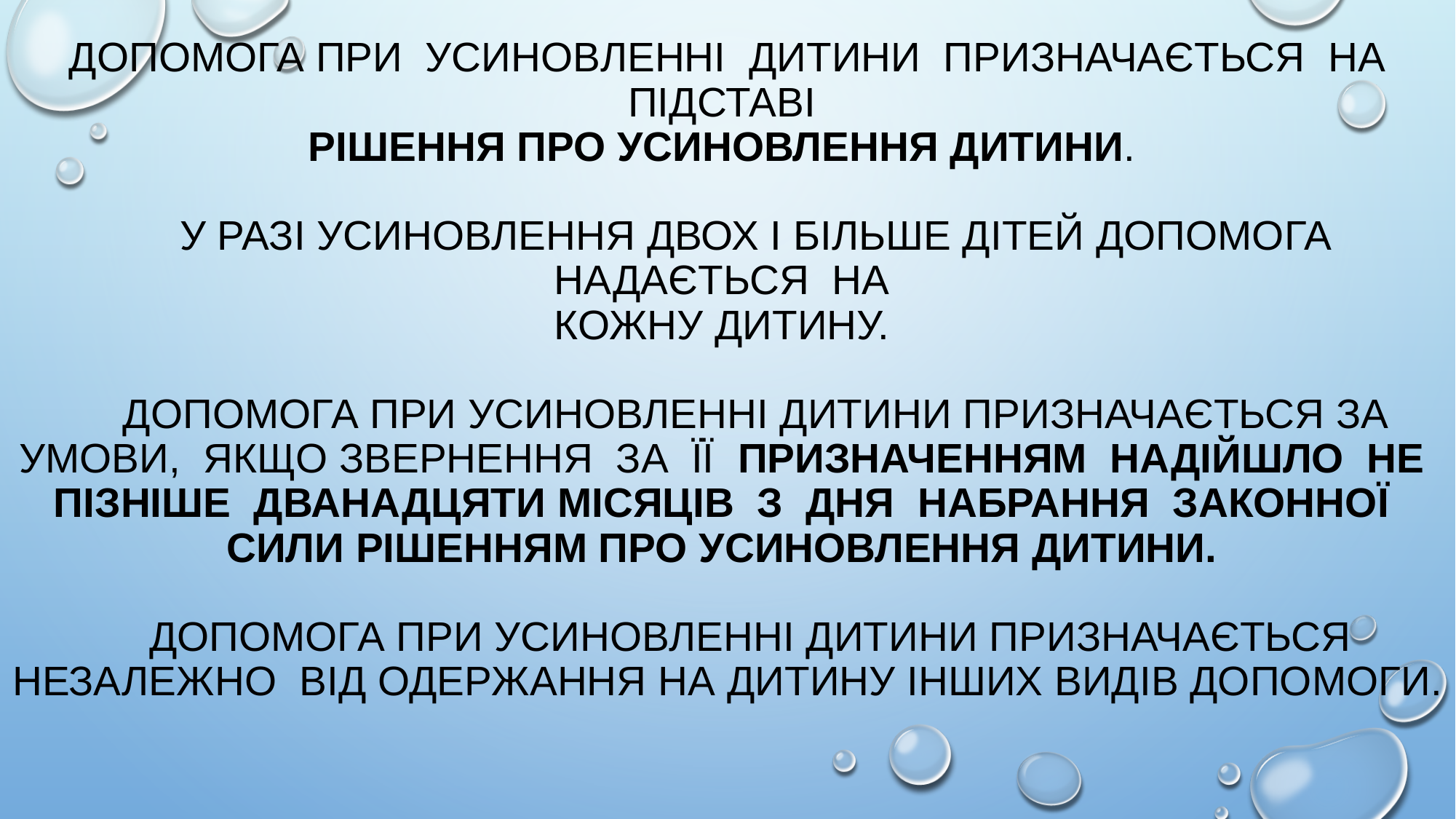

# Допомога при  усиновленні  дитини  призначається  на підставі рішення про усиновлення дитини. У разі усиновлення двох і більше дітей допомога надається  на кожну дитину. Допомога при усиновленні дитини призначається за умови,  якщо звернення  за  її  призначенням  надійшло  не  пізніше  дванадцяти місяців  з  дня  набрання  законної  сили рішенням про усиновлення дитини. Допомога при усиновленні дитини призначається  незалежно  від одержання на дитину інших видів допомоги.